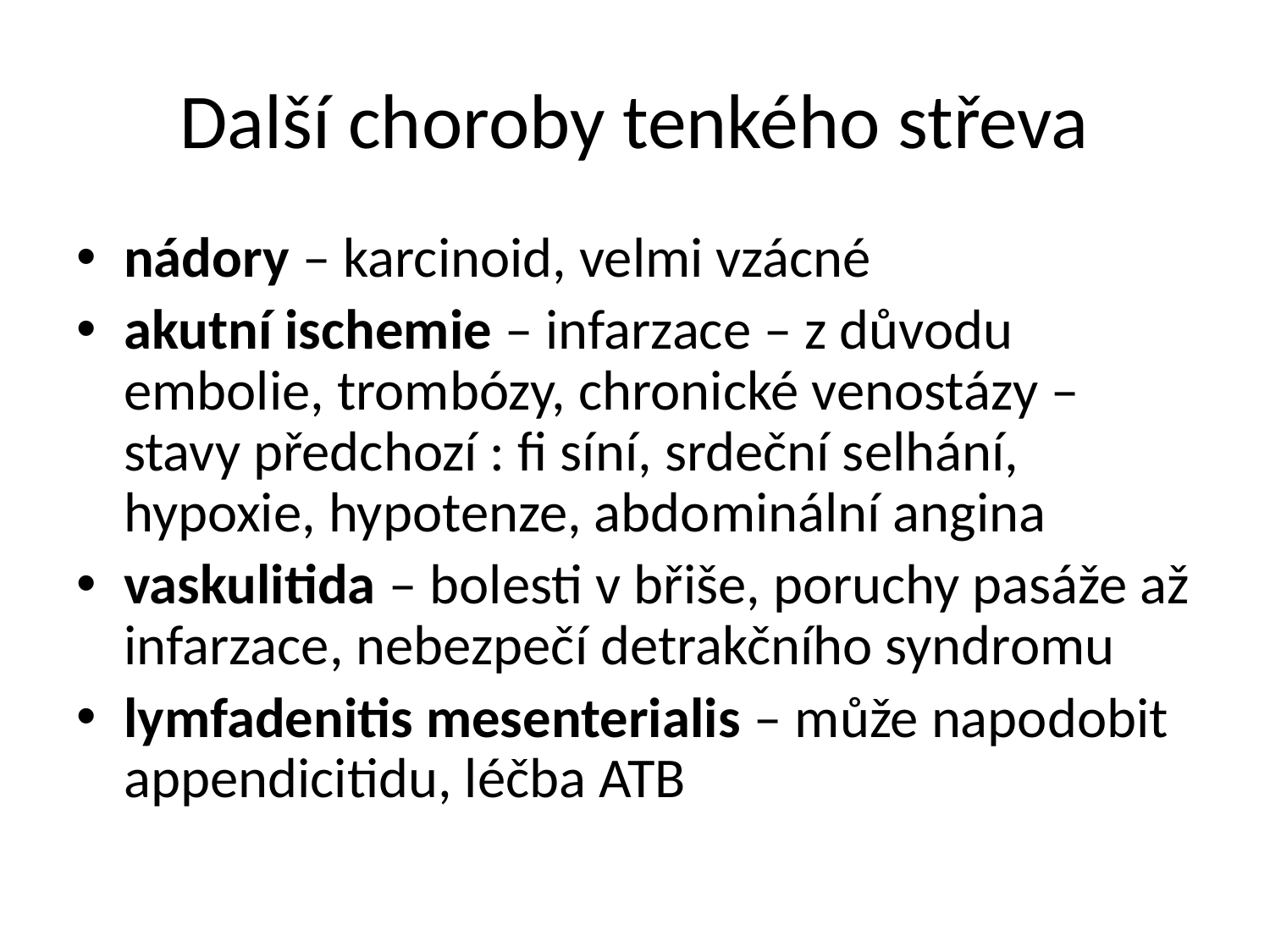

# Další choroby tenkého střeva
nádory – karcinoid, velmi vzácné
akutní ischemie – infarzace – z důvodu embolie, trombózy, chronické venostázy – stavy předchozí : fi síní, srdeční selhání, hypoxie, hypotenze, abdominální angina
vaskulitida – bolesti v břiše, poruchy pasáže až infarzace, nebezpečí detrakčního syndromu
lymfadenitis mesenterialis – může napodobit appendicitidu, léčba ATB